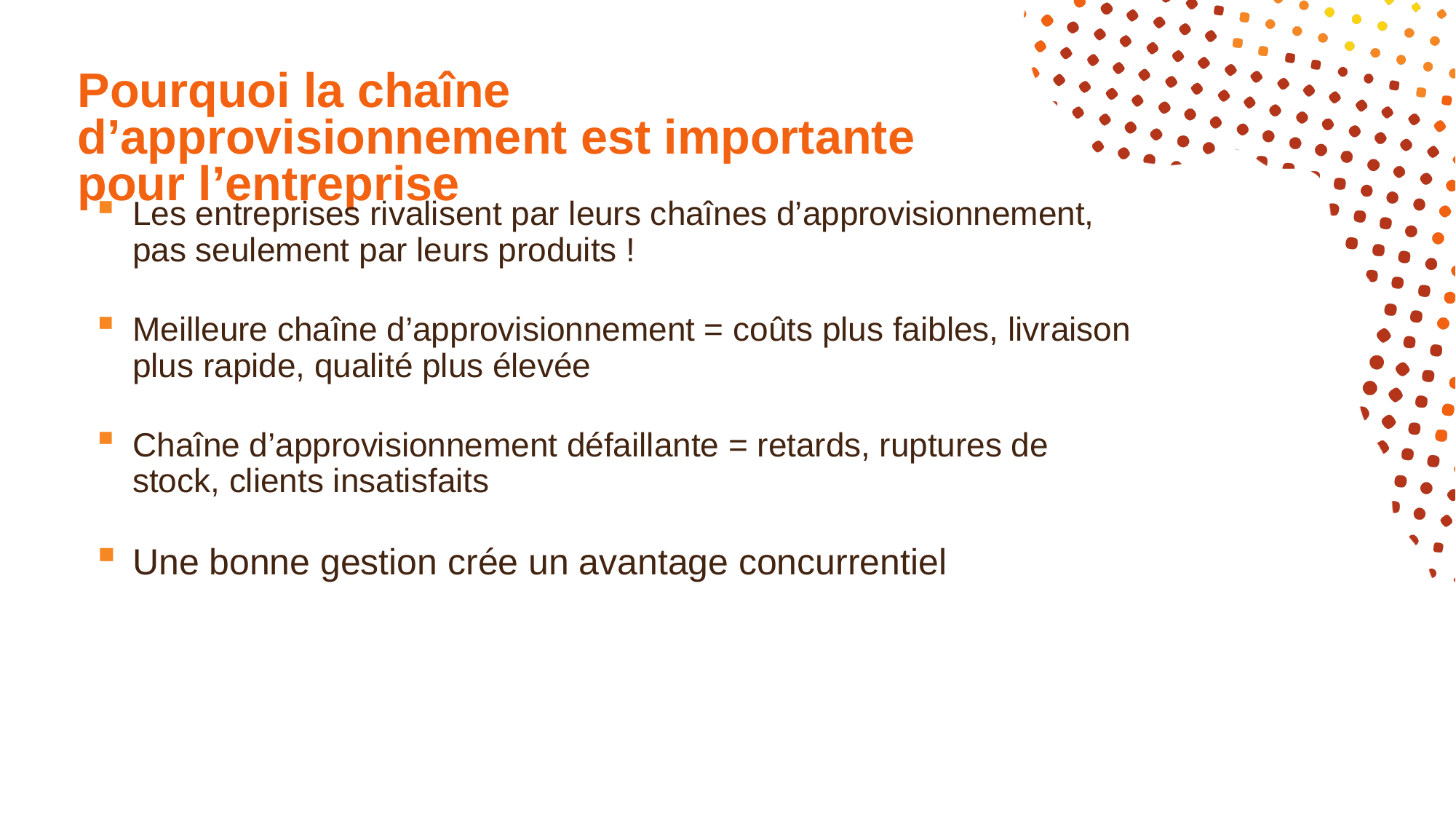

# Pourquoi la chaîne d’approvisionnement est importante pour l’entreprise
Les entreprises rivalisent par leurs chaînes d’approvisionnement, pas seulement par leurs produits !
Meilleure chaîne d’approvisionnement = coûts plus faibles, livraison plus rapide, qualité plus élevée
Chaîne d’approvisionnement défaillante = retards, ruptures de stock, clients insatisfaits
Une bonne gestion crée un avantage concurrentiel